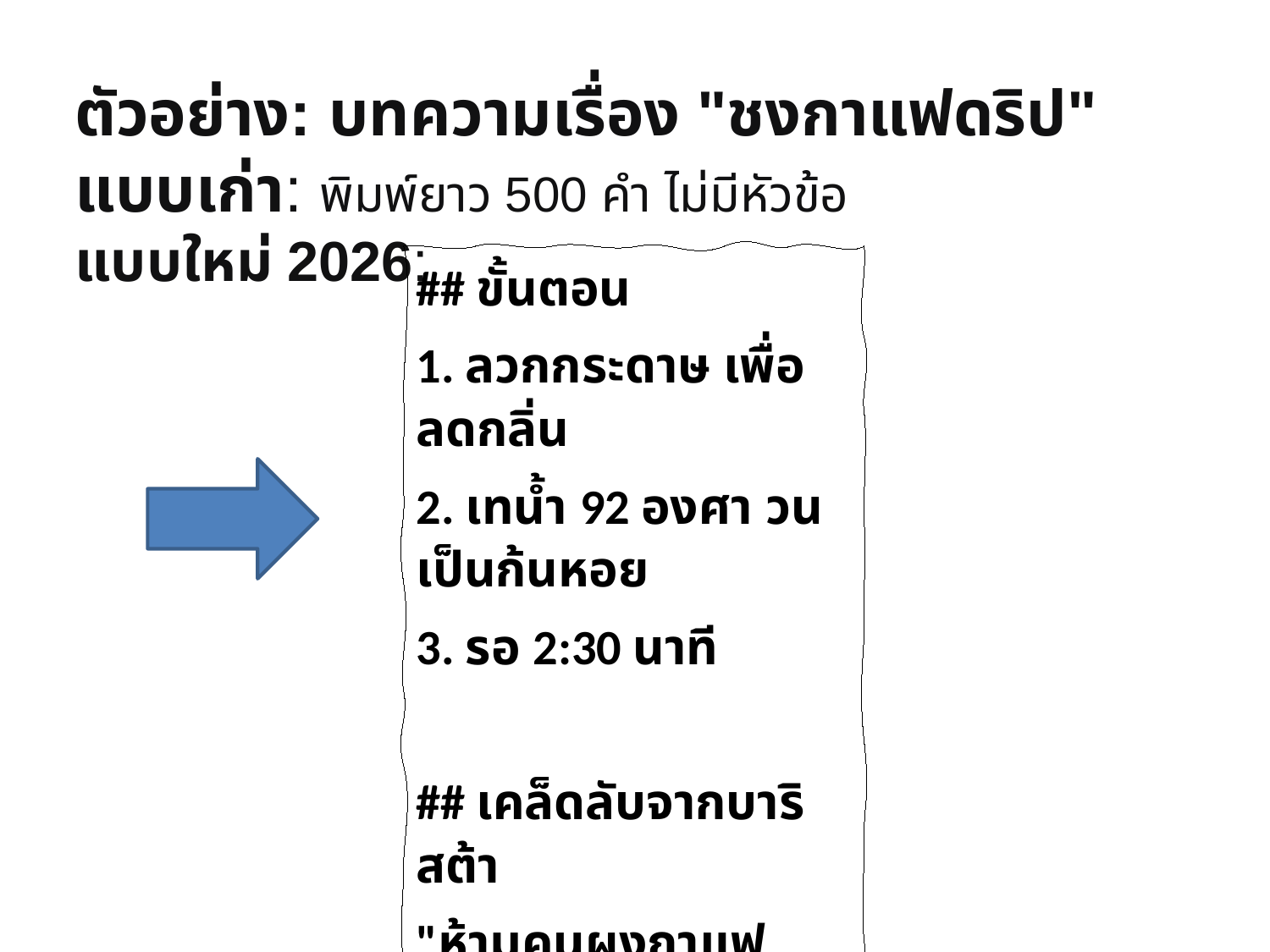

ตัวอย่าง: บทความเรื่อง "ชงกาแฟดริป"
แบบเก่า: พิมพ์ยาว 500 คำ ไม่มีหัวข้อ
แบบใหม่ 2026:
## ขั้นตอน
1. ลวกกระดาษ เพื่อลดกลิ่น
2. เทน้ำ 92 องศา วนเป็นก้นหอย
3. รอ 2:30 นาที

## เคล็ดลับจากบาริสต้า
"ห้ามคนผงกาแฟตอนน้ำไหล"